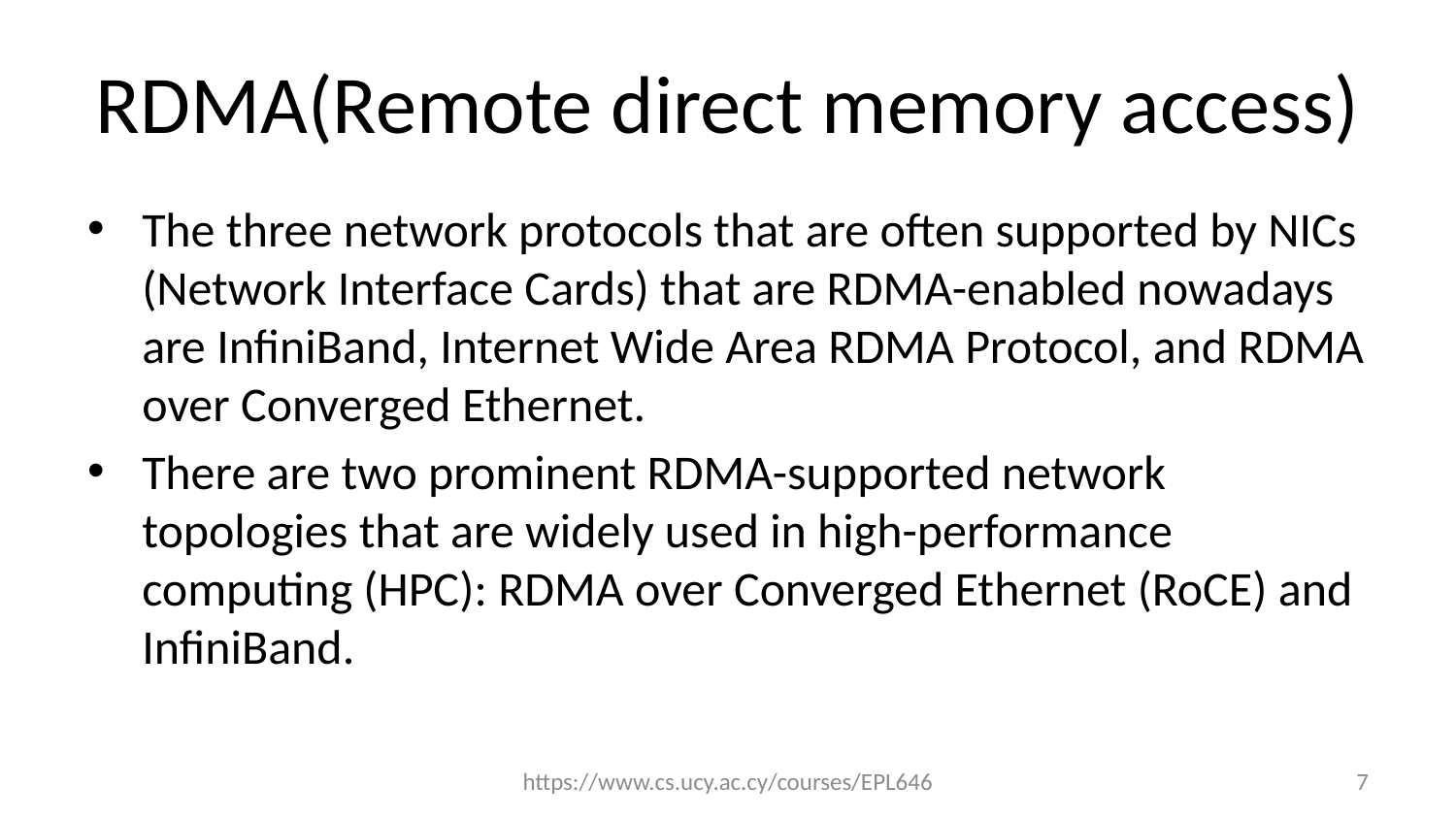

# RDMA(Remote direct memory access)
The three network protocols that are often supported by NICs (Network Interface Cards) that are RDMA-enabled nowadays are InfiniBand, Internet Wide Area RDMA Protocol, and RDMA over Converged Ethernet.
There are two prominent RDMA-supported network topologies that are widely used in high-performance computing (HPC): RDMA over Converged Ethernet (RoCE) and InfiniBand.

https://www.cs.ucy.ac.cy/courses/EPL646
7